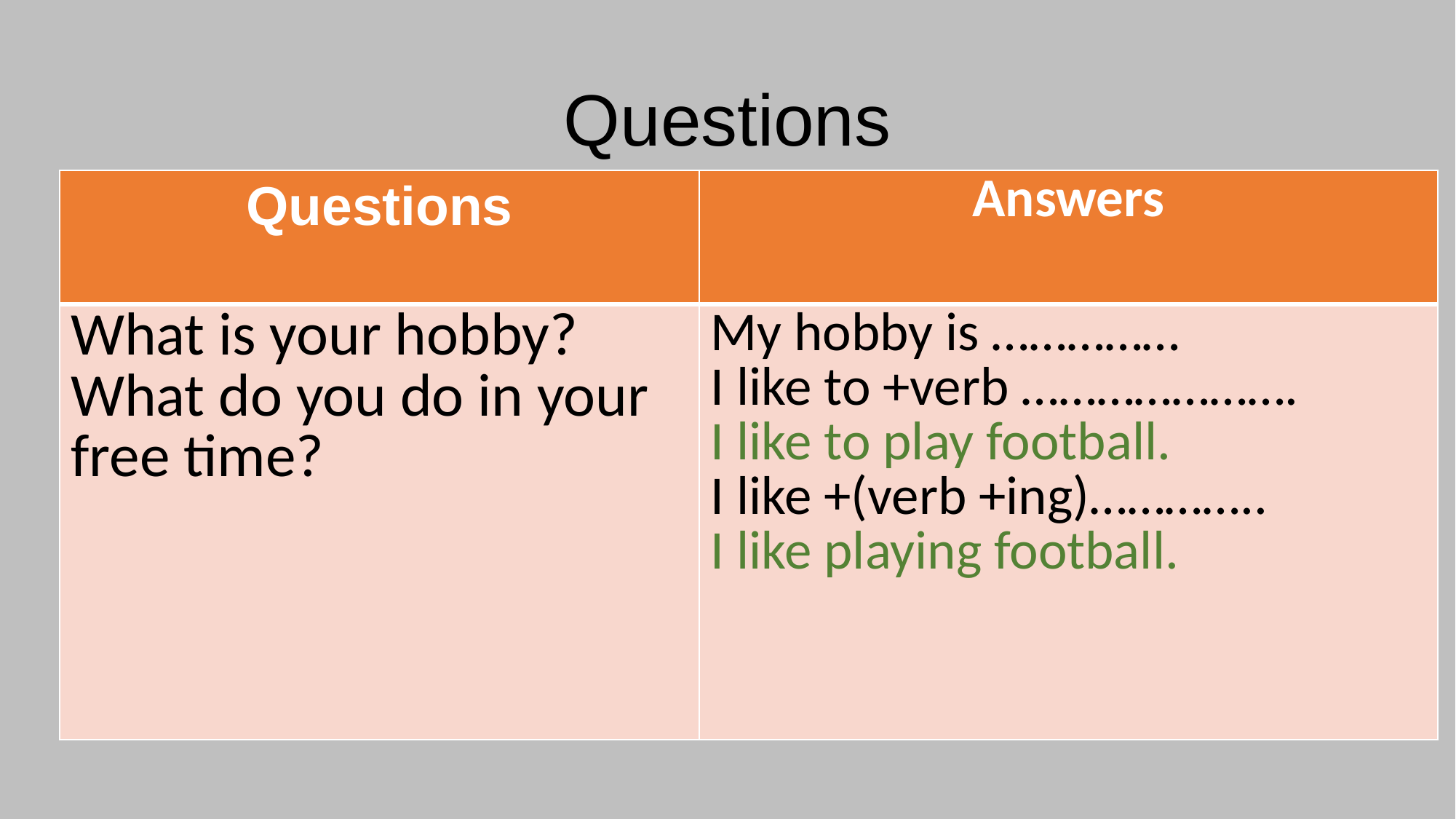

# Questions
| Questions | Answers |
| --- | --- |
| What is your hobby? What do you do in your free time? | My hobby is …………… I like to +verb …………………. I like to play football. I like +(verb +ing)………….. I like playing football. |